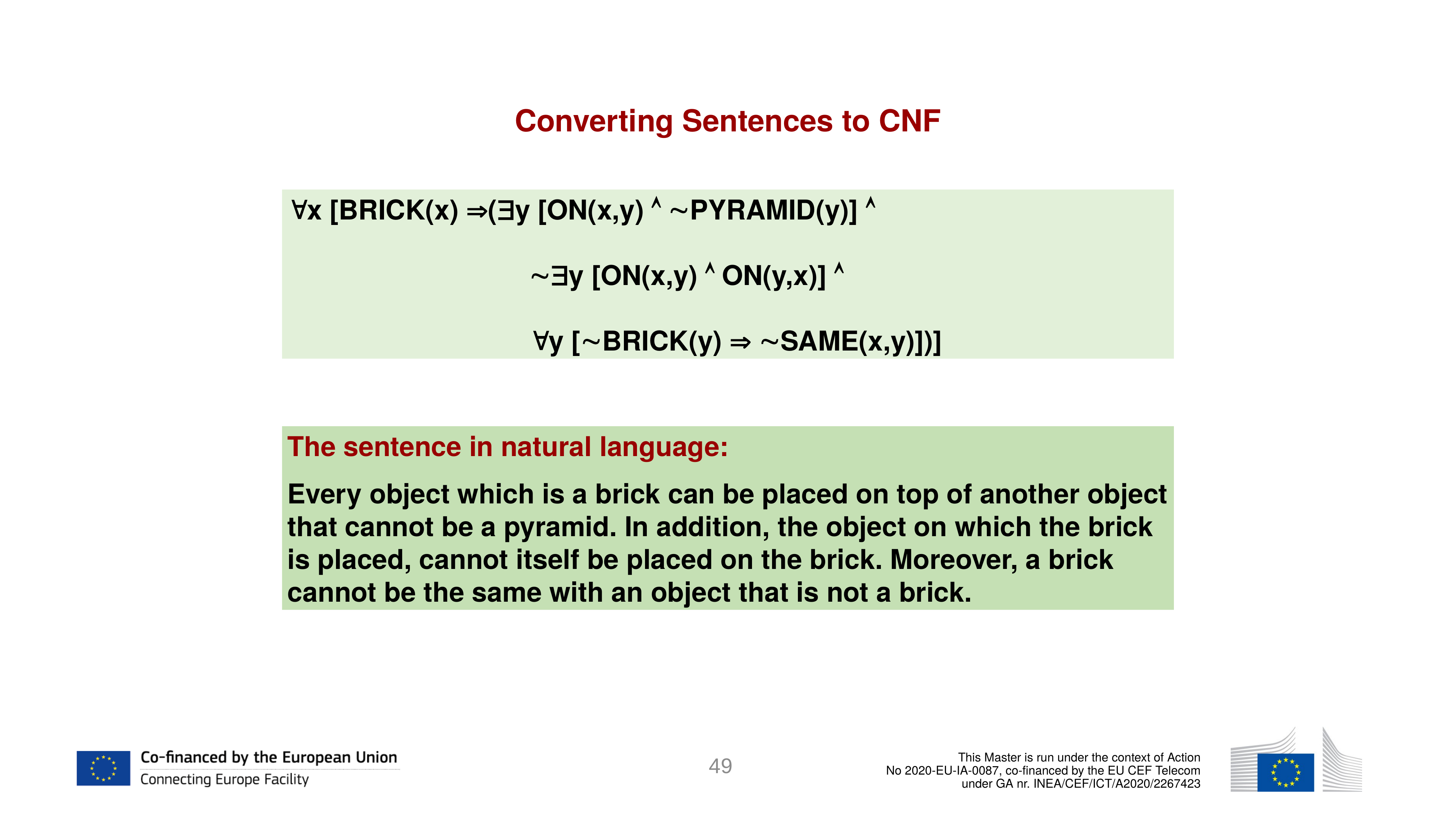

Converting Sentences to CNF
∀x [BRICK(x) ⇒(∃y [ON(x,y) ∧ ∼PYRAMID(y)] ∧

                                ∼∃y [ON(x,y) ∧ ON(y,x)] ∧

                                ∀y [∼BRICK(y) ⇒ ∼SAME(x,y)])]
The sentence in natural language:

Every object which is a brick can be placed on top of another object that cannot be a pyramid. In addition, the object on which the brick is placed, cannot itself be placed on the brick. Moreover, a brick cannot be the same with an object that is not a brick.
49